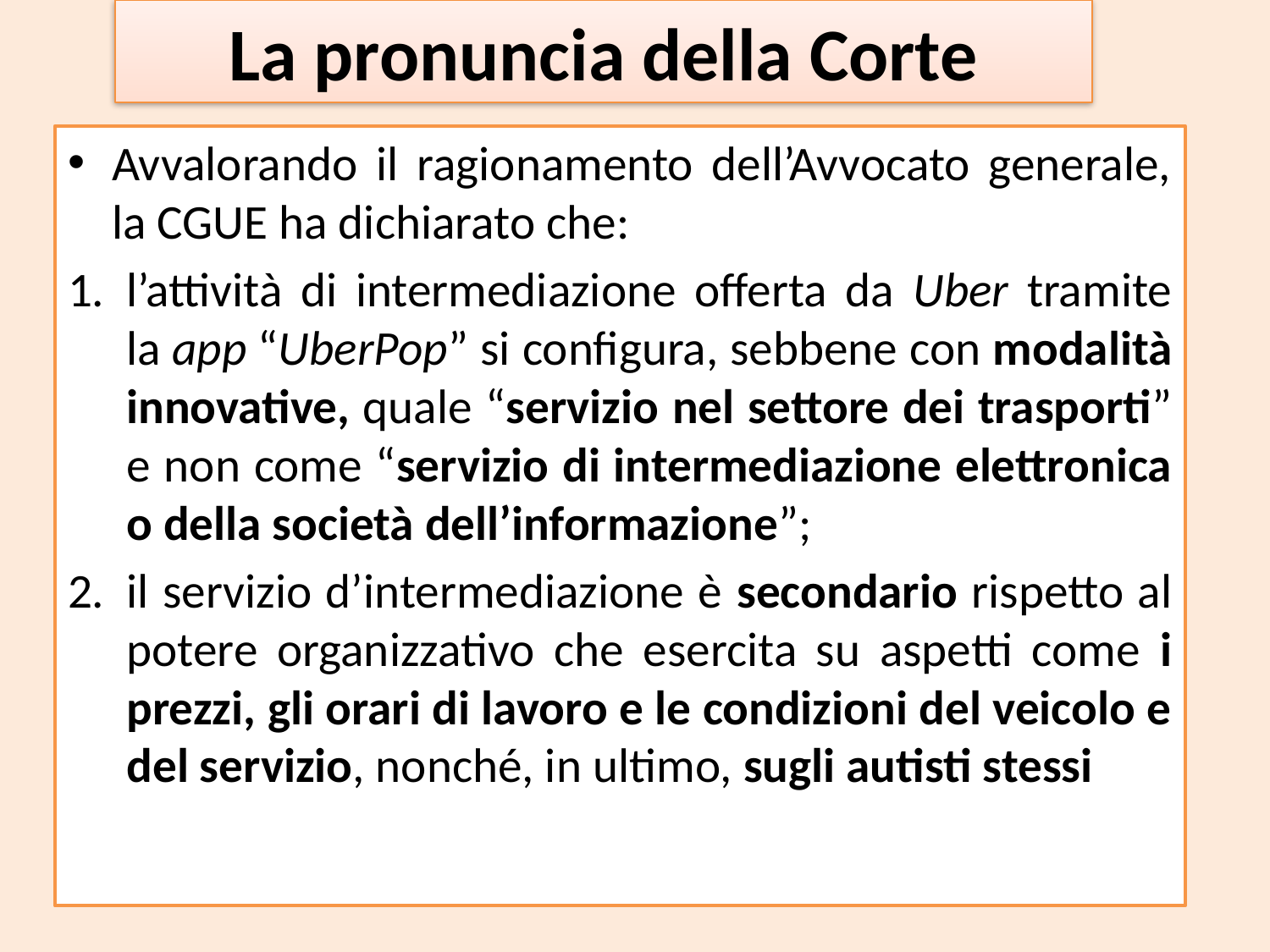

# La pronuncia della Corte
Avvalorando il ragionamento dell’Avvocato generale, la CGUE ha dichiarato che:
l’attività di intermediazione offerta da Uber tramite la app “UberPop” si configura, sebbene con modalità innovative, quale “servizio nel settore dei trasporti” e non come “servizio di intermediazione elettronica o della società dell’informazione”;
il servizio d’intermediazione è secondario rispetto al potere organizzativo che esercita su aspetti come i prezzi, gli orari di lavoro e le condizioni del veicolo e del servizio, nonché, in ultimo, sugli autisti stessi